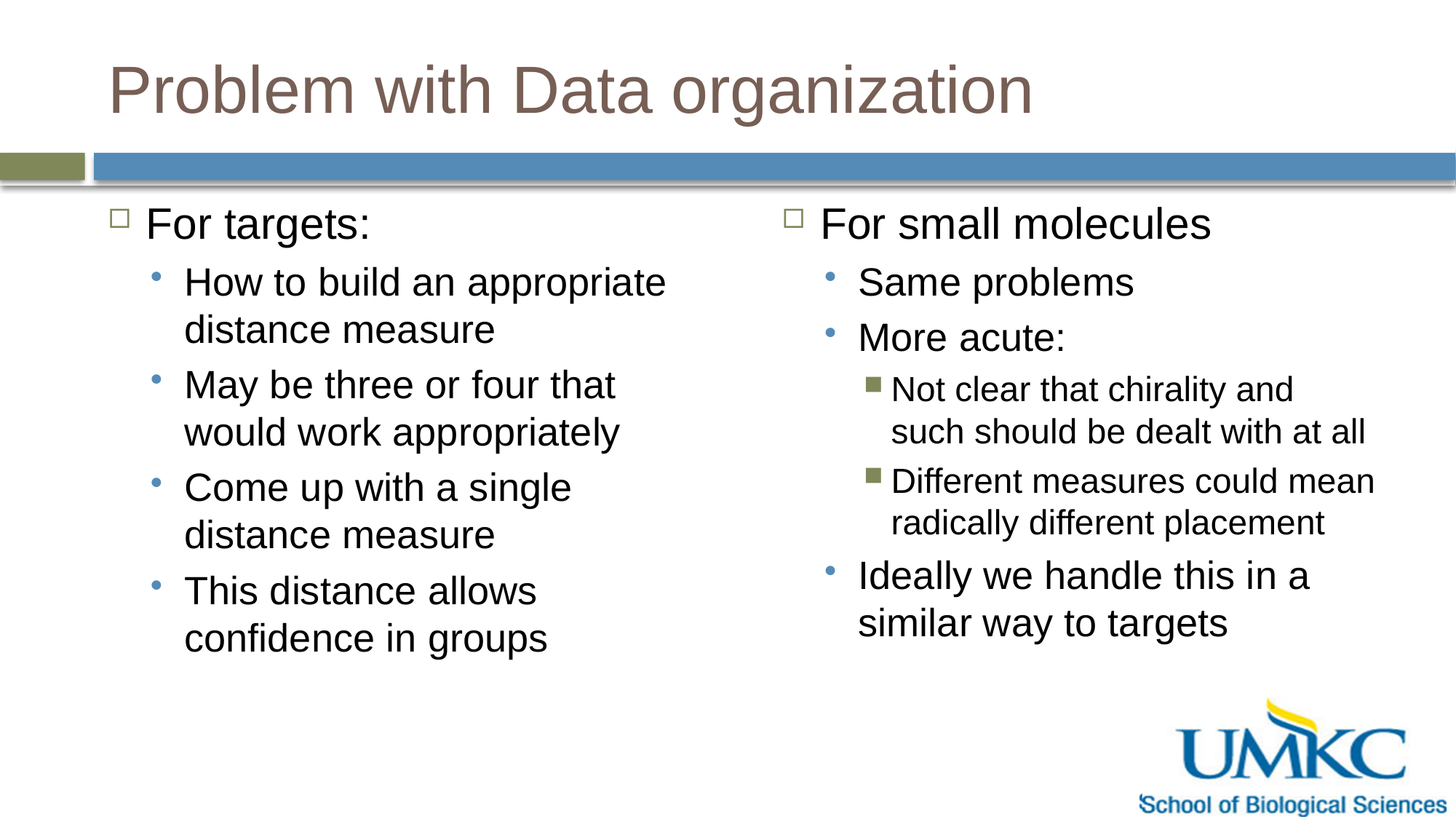

# Problem with Data organization
For targets:
How to build an appropriate distance measure
May be three or four that would work appropriately
Come up with a single distance measure
This distance allows confidence in groups
For small molecules
Same problems
More acute:
Not clear that chirality and such should be dealt with at all
Different measures could mean radically different placement
Ideally we handle this in a similar way to targets